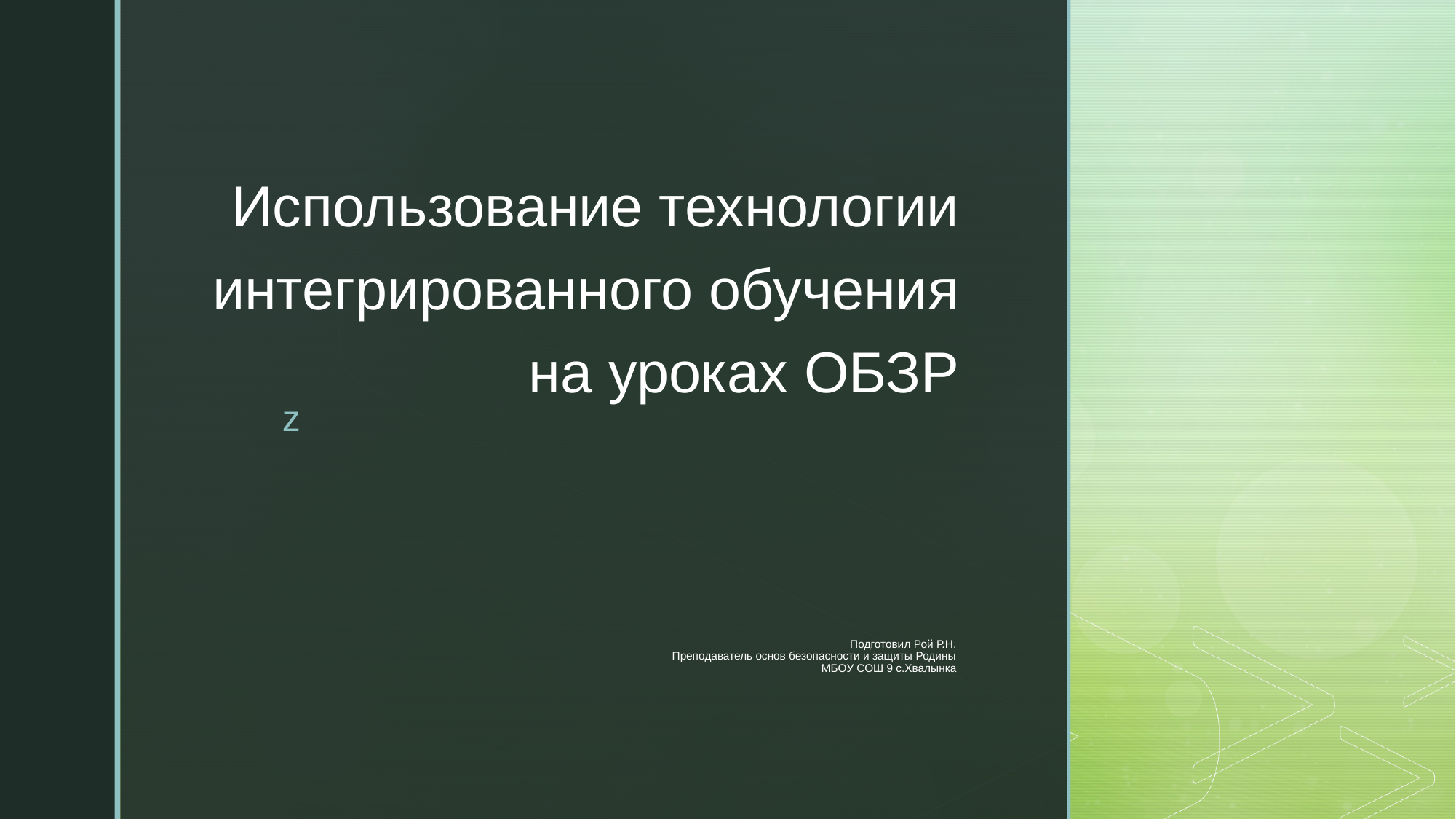

Использование технологии интегрированного обучения на уроках ОБЗР
# Подготовил Рой Р.Н. Преподаватель основ безопасности и защиты Родины МБОУ СОШ 9 с.Хвалынка